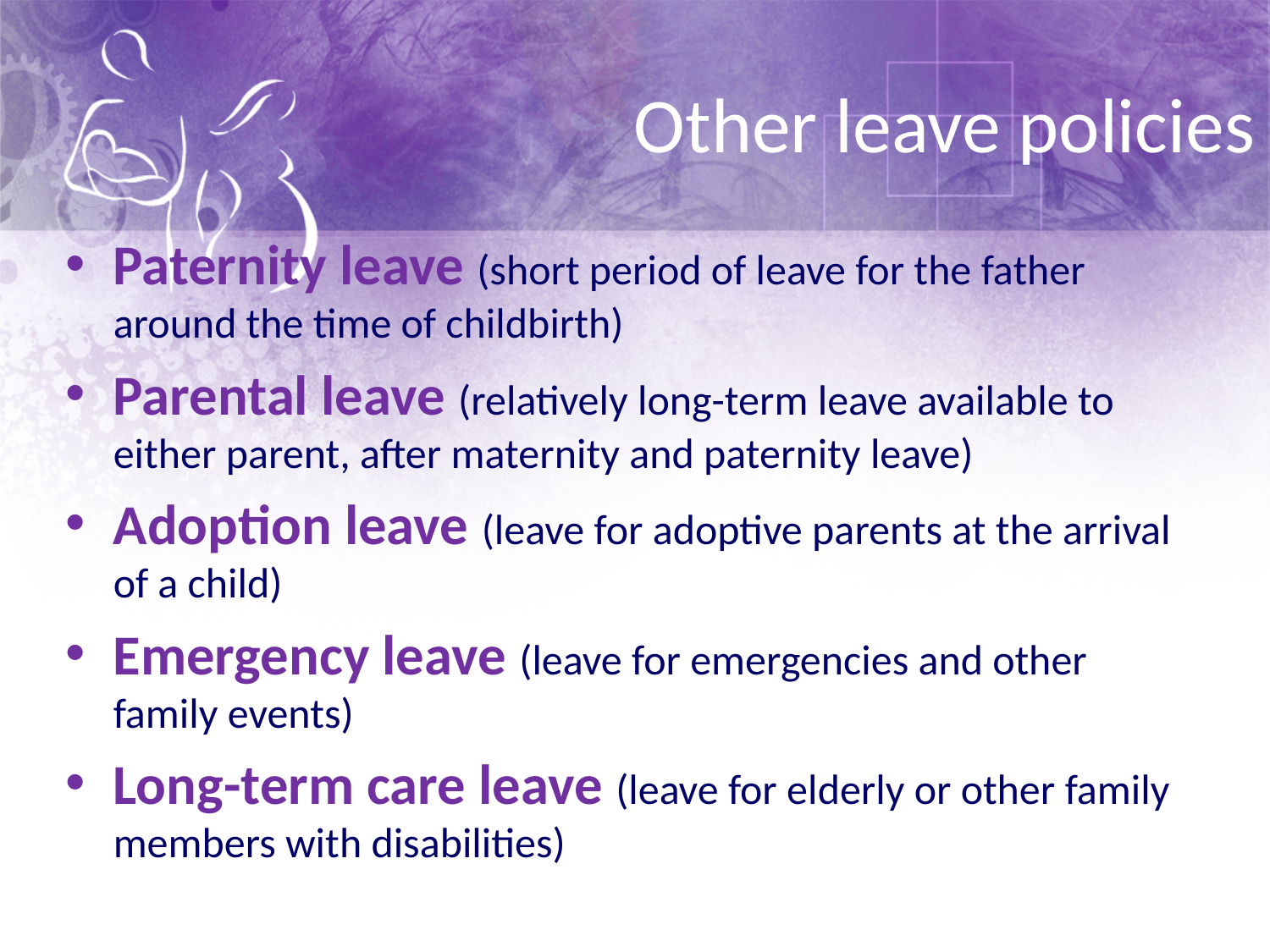

# Other leave policies
Paternity leave (short period of leave for the father around the time of childbirth)
Parental leave (relatively long-term leave available to either parent, after maternity and paternity leave)
Adoption leave (leave for adoptive parents at the arrival of a child)
Emergency leave (leave for emergencies and other family events)
Long-term care leave (leave for elderly or other family members with disabilities)